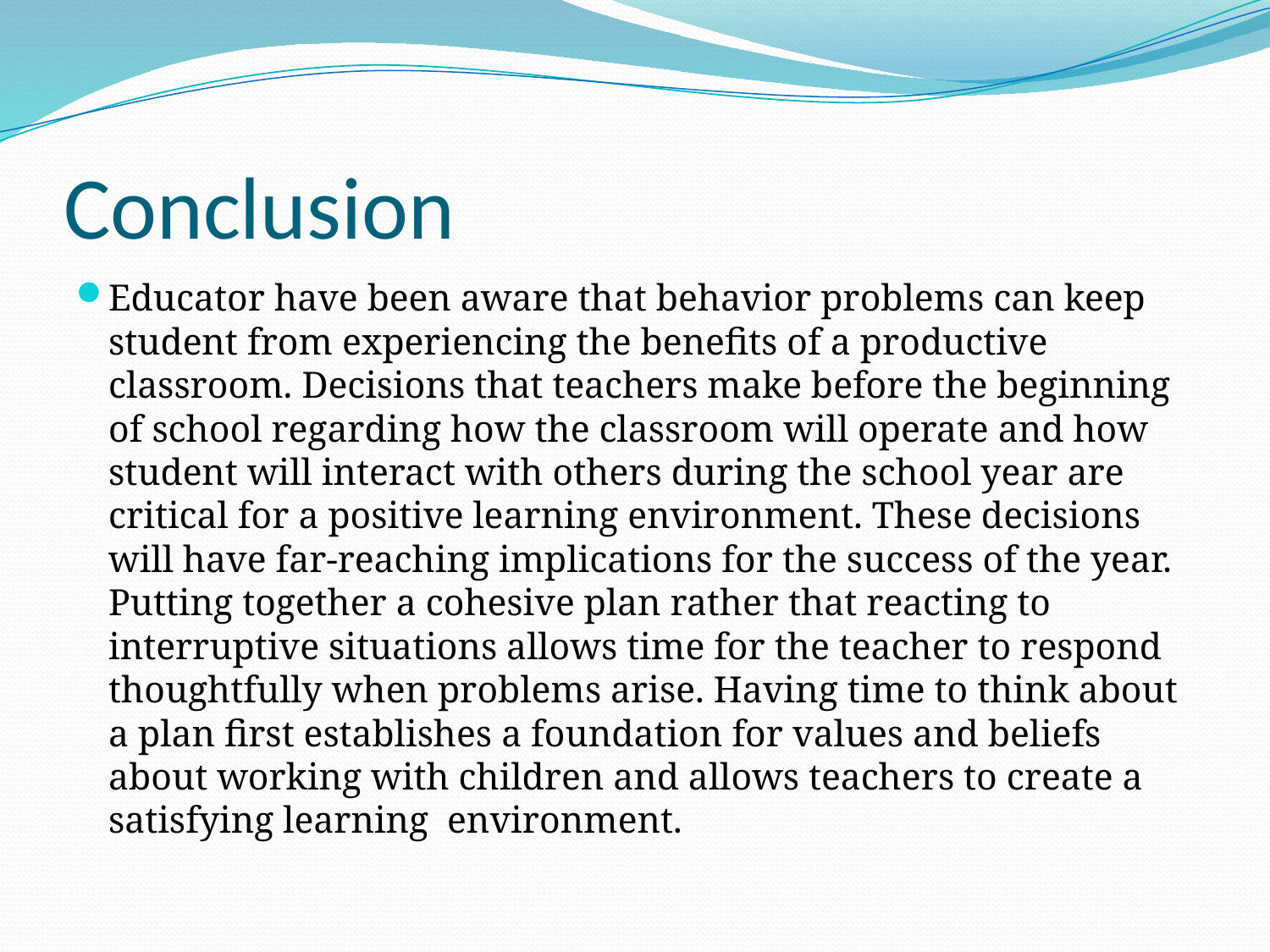

# Conclusion
Educator have been aware that behavior problems can keep student from experiencing the benefits of a productive classroom. Decisions that teachers make before the beginning of school regarding how the classroom will operate and how student will interact with others during the school year are critical for a positive learning environment. These decisions will have far-reaching implications for the success of the year. Putting together a cohesive plan rather that reacting to interruptive situations allows time for the teacher to respond thoughtfully when problems arise. Having time to think about a plan first establishes a foundation for values and beliefs about working with children and allows teachers to create a satisfying learning  environment.